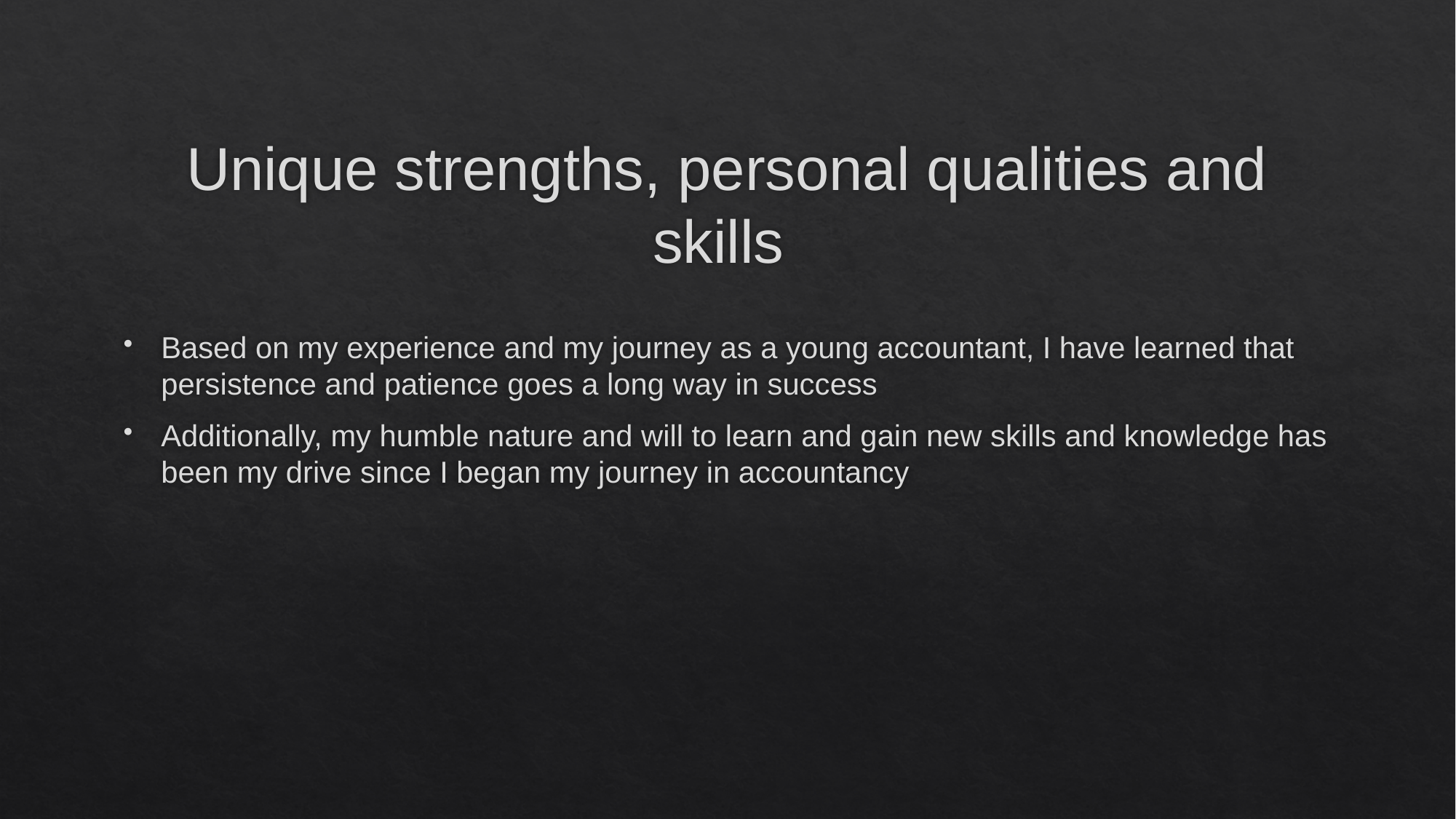

# Unique strengths, personal qualities and skills
Based on my experience and my journey as a young accountant, I have learned that persistence and patience goes a long way in success
Additionally, my humble nature and will to learn and gain new skills and knowledge has been my drive since I began my journey in accountancy